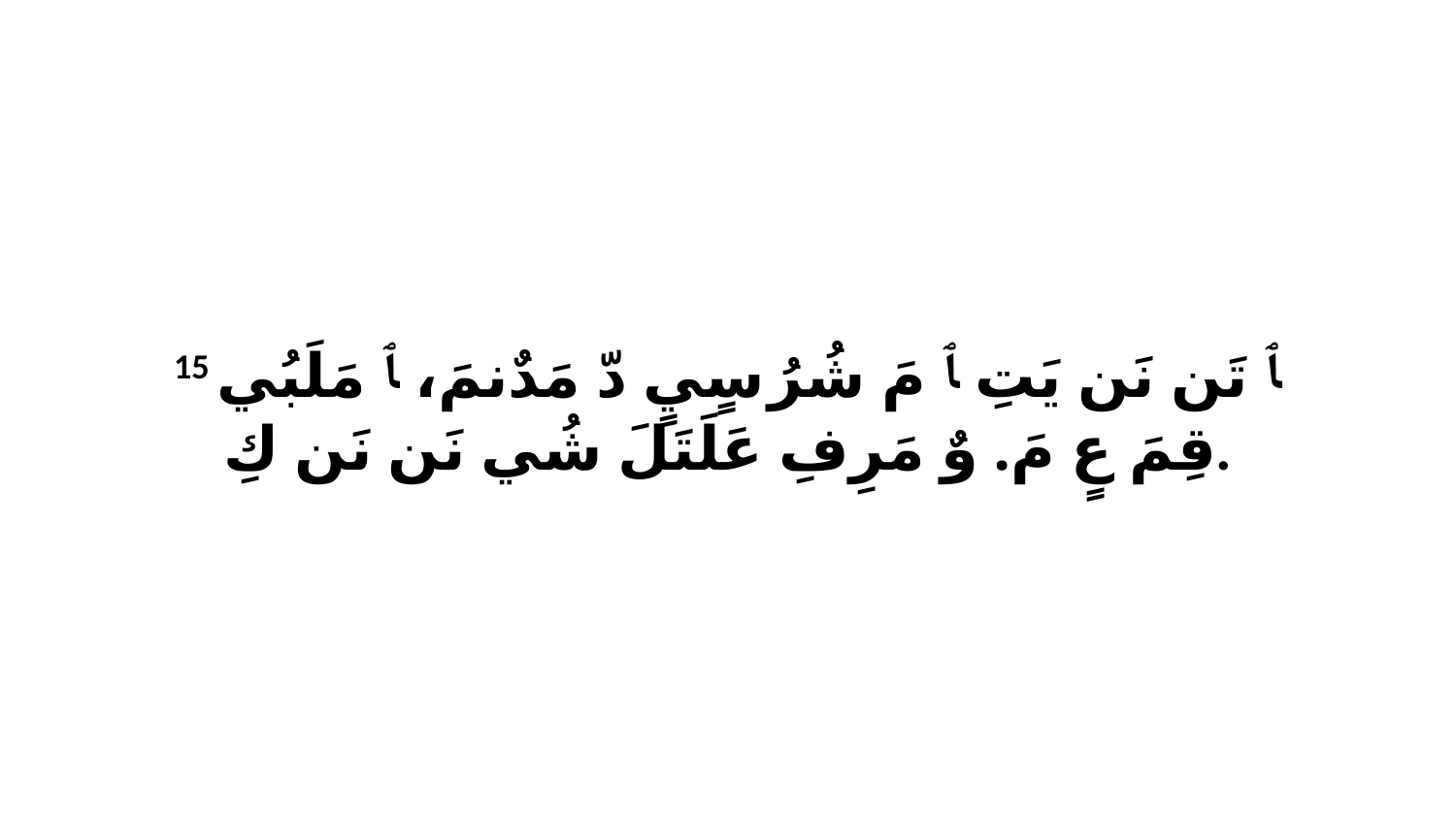

15 ﭑ تَن نَن يَتِ ﭑ مَ شُرُ سٍيٍ دّ مَدٌنمَ، ﭑ مَلَبُي قِمَ عٍ مَ. وٌ مَرِفِ عَلَتَلَ شُي نَن نَن كِ.